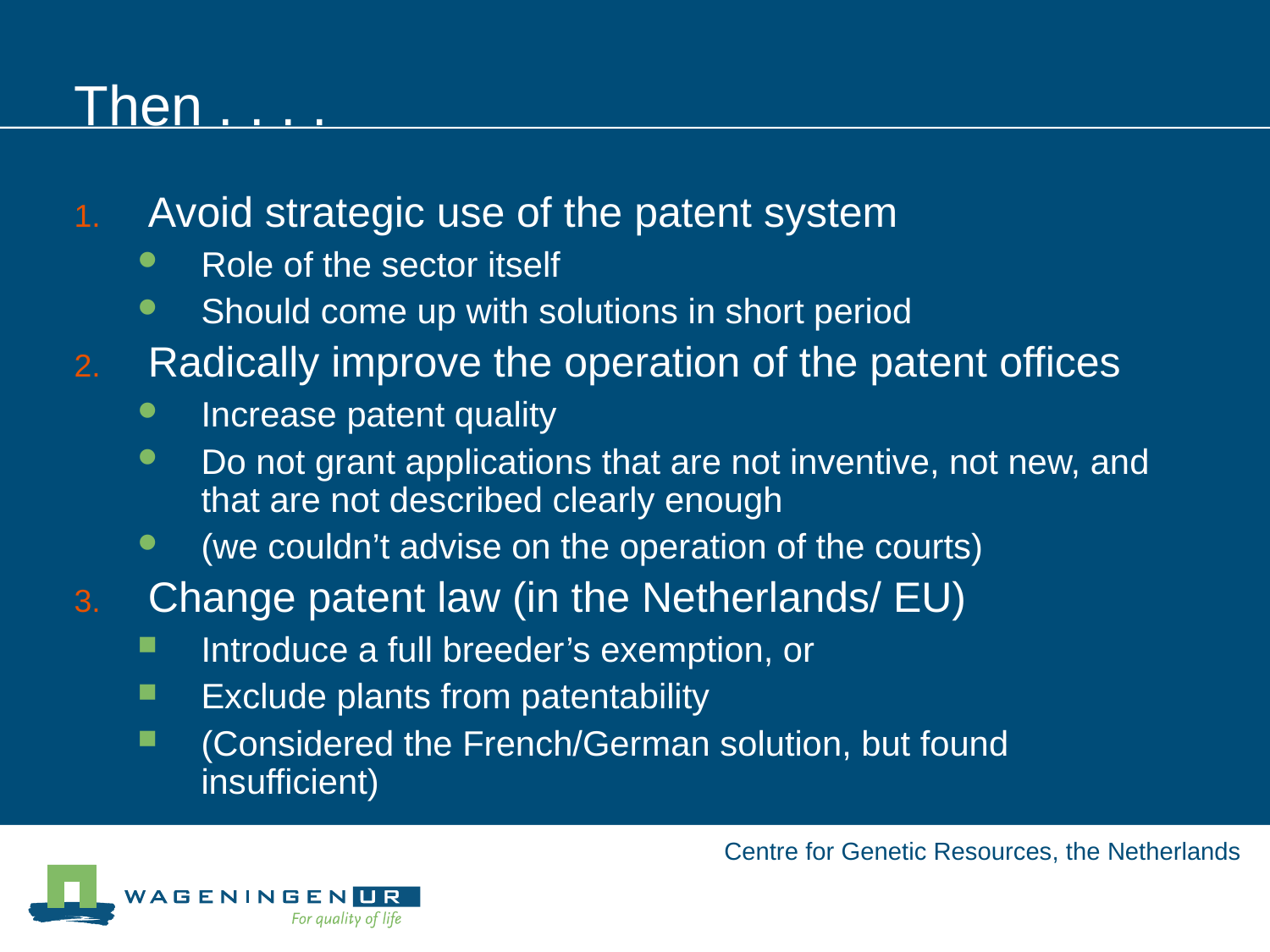

# Then . . . .
Avoid strategic use of the patent system
Role of the sector itself
Should come up with solutions in short period
Radically improve the operation of the patent offices
Increase patent quality
Do not grant applications that are not inventive, not new, and that are not described clearly enough
(we couldn’t advise on the operation of the courts)
Change patent law (in the Netherlands/ EU)
Introduce a full breeder’s exemption, or
Exclude plants from patentability
(Considered the French/German solution, but found insufficient)